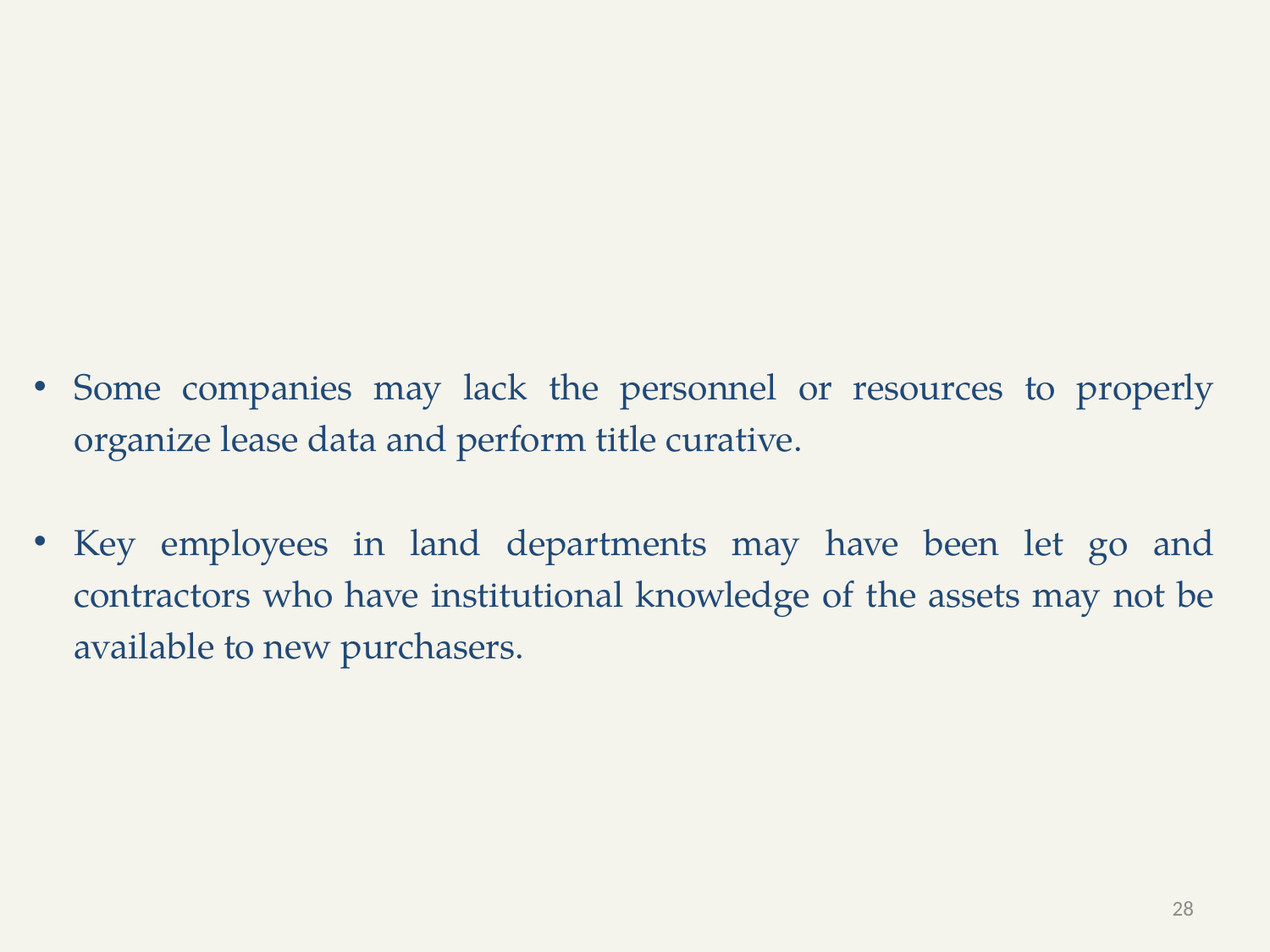

#
Some companies may lack the personnel or resources to properly organize lease data and perform title curative.

Key employees in land departments may have been let go and contractors who have institutional knowledge of the assets may not be available to new purchasers.

28